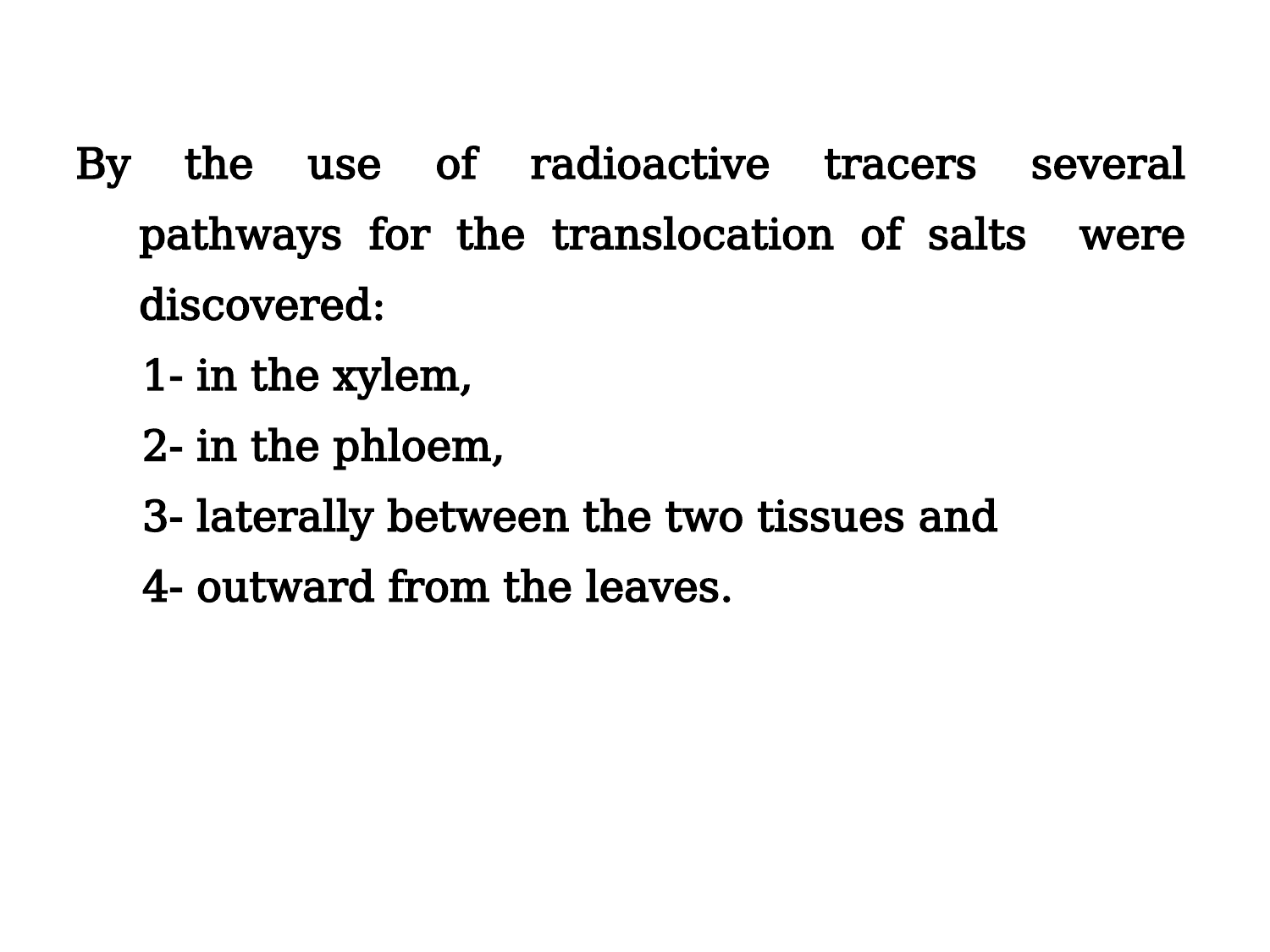

By  the  use  of  radioactive  tracers  several pathways for the translocation of salts  were discovered:
     1- in the xylem,
     2- in the phloem,
     3- laterally between the two tissues and
     4- outward from the leaves.